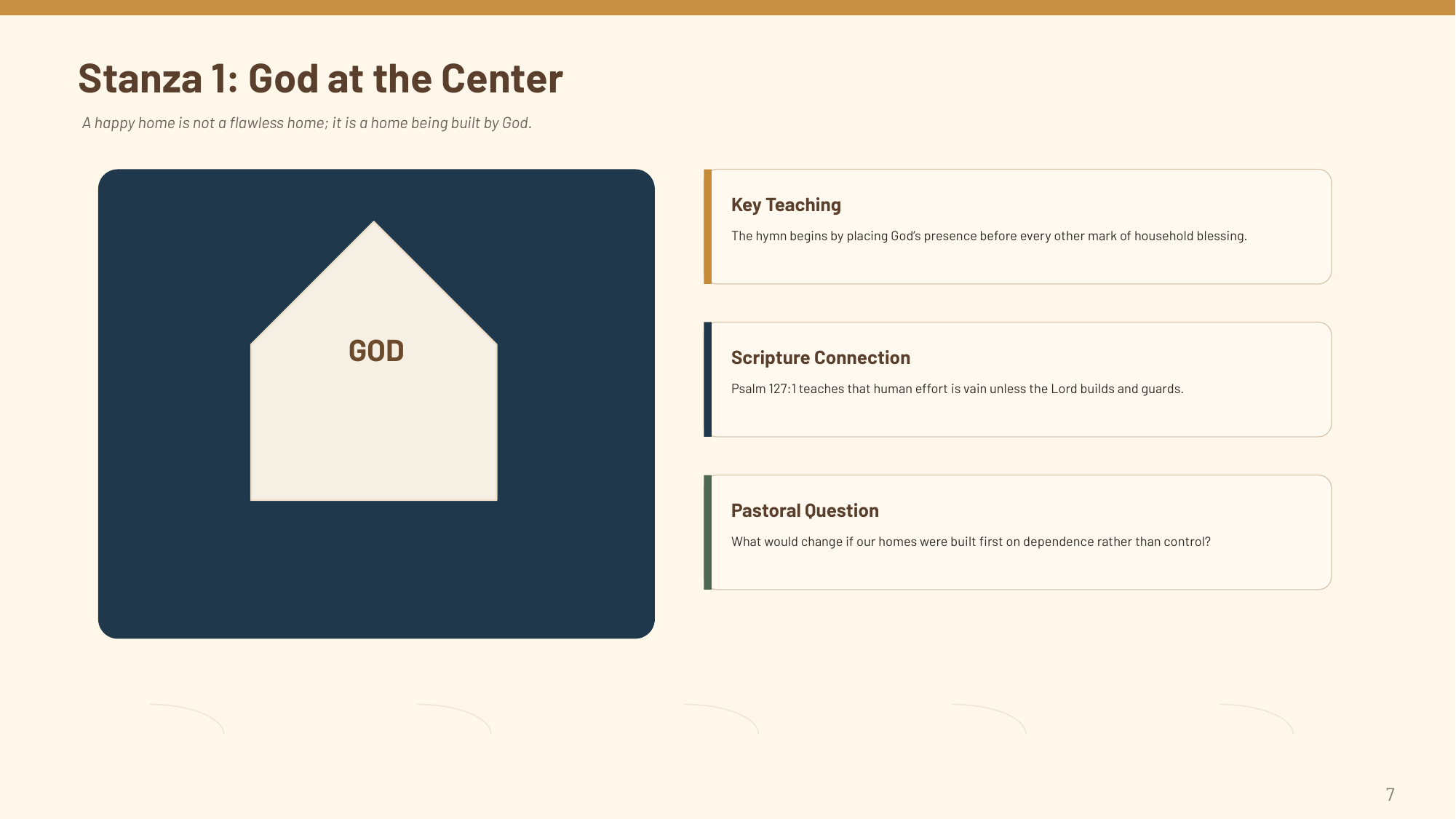

Stanza 1: God at the Center
A happy home is not a flawless home; it is a home being built by God.

Key Teaching
The hymn begins by placing God’s presence before every other mark of household blessing.

GOD
Scripture Connection
Psalm 127:1 teaches that human effort is vain unless the Lord builds and guards.

Pastoral Question
What would change if our homes were built first on dependence rather than control?

7